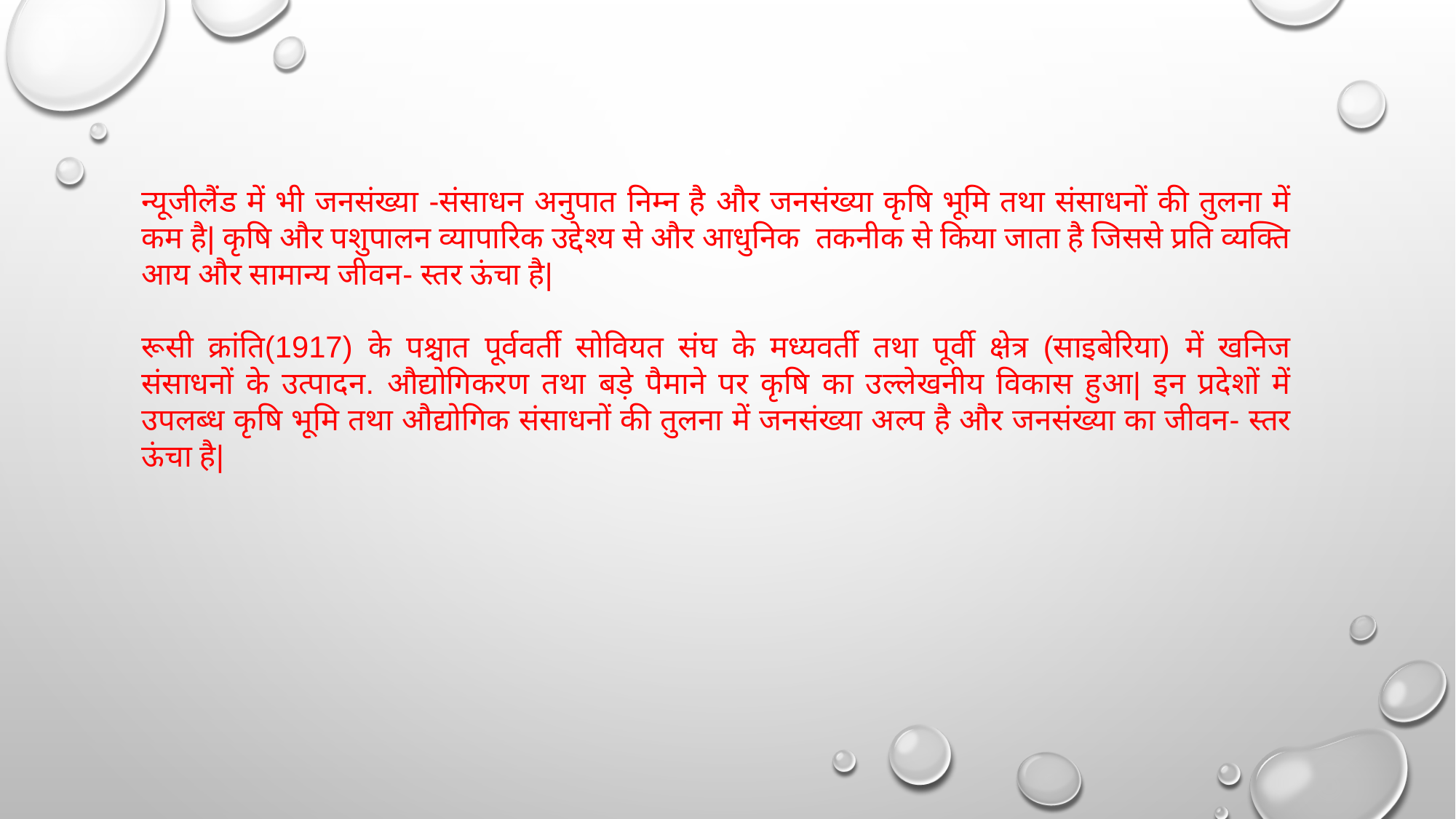

न्यूजीलैंड में भी जनसंख्या -संसाधन अनुपात निम्न है और जनसंख्या कृषि भूमि तथा संसाधनों की तुलना में कम है| कृषि और पशुपालन व्यापारिक उद्देश्य से और आधुनिक  तकनीक से किया जाता है जिससे प्रति व्यक्ति आय और सामान्य जीवन- स्तर ऊंचा है|

रूसी क्रांति(1917) के पश्चात पूर्ववर्ती सोवियत संघ के मध्यवर्ती तथा पूर्वी क्षेत्र (साइबेरिया) में खनिज संसाधनों के उत्पादन. औद्योगिकरण तथा बड़े पैमाने पर कृषि का उल्लेखनीय विकास हुआ| इन प्रदेशों में उपलब्ध कृषि भूमि तथा औद्योगिक संसाधनों की तुलना में जनसंख्या अल्प है और जनसंख्या का जीवन- स्तर ऊंचा है|